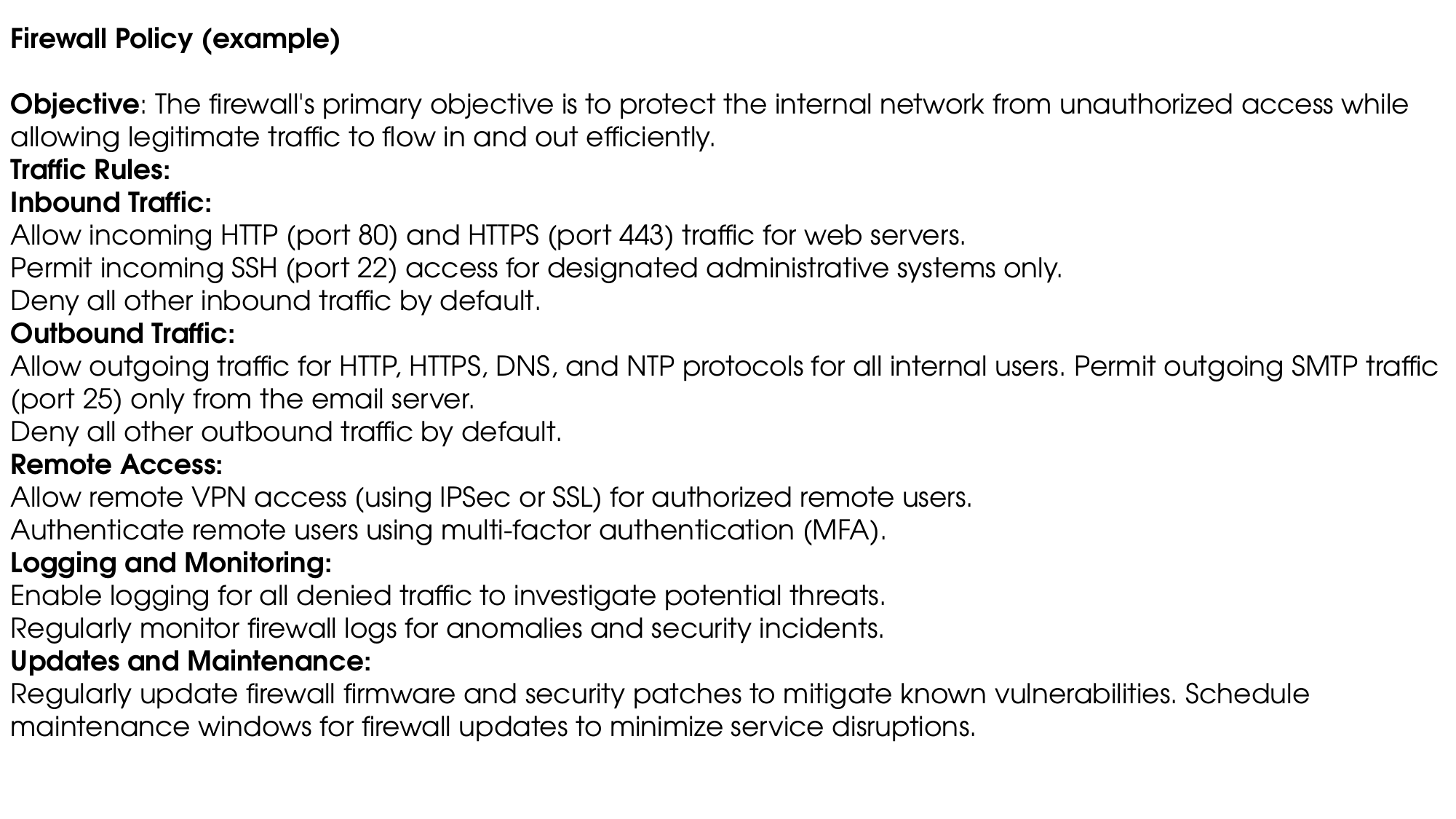

Firewall Policy (example)

Objective: The firewall's primary objective is to protect the internal network from unauthorized access while allowing legitimate traffic to flow in and out efficiently.
Traffic Rules:
Inbound Traffic:
Allow incoming HTTP (port 80) and HTTPS (port 443) traffic for web servers.
Permit incoming SSH (port 22) access for designated administrative systems only.
Deny all other inbound traffic by default.
Outbound Traffic:
Allow outgoing traffic for HTTP, HTTPS, DNS, and NTP protocols for all internal users. Permit outgoing SMTP traffic (port 25) only from the email server.
Deny all other outbound traffic by default.
Remote Access:
Allow remote VPN access (using IPSec or SSL) for authorized remote users.
Authenticate remote users using multi-factor authentication (MFA).
Logging and Monitoring:
Enable logging for all denied traffic to investigate potential threats.
Regularly monitor firewall logs for anomalies and security incidents.
Updates and Maintenance:
Regularly update firewall firmware and security patches to mitigate known vulnerabilities. Schedule maintenance windows for firewall updates to minimize service disruptions.